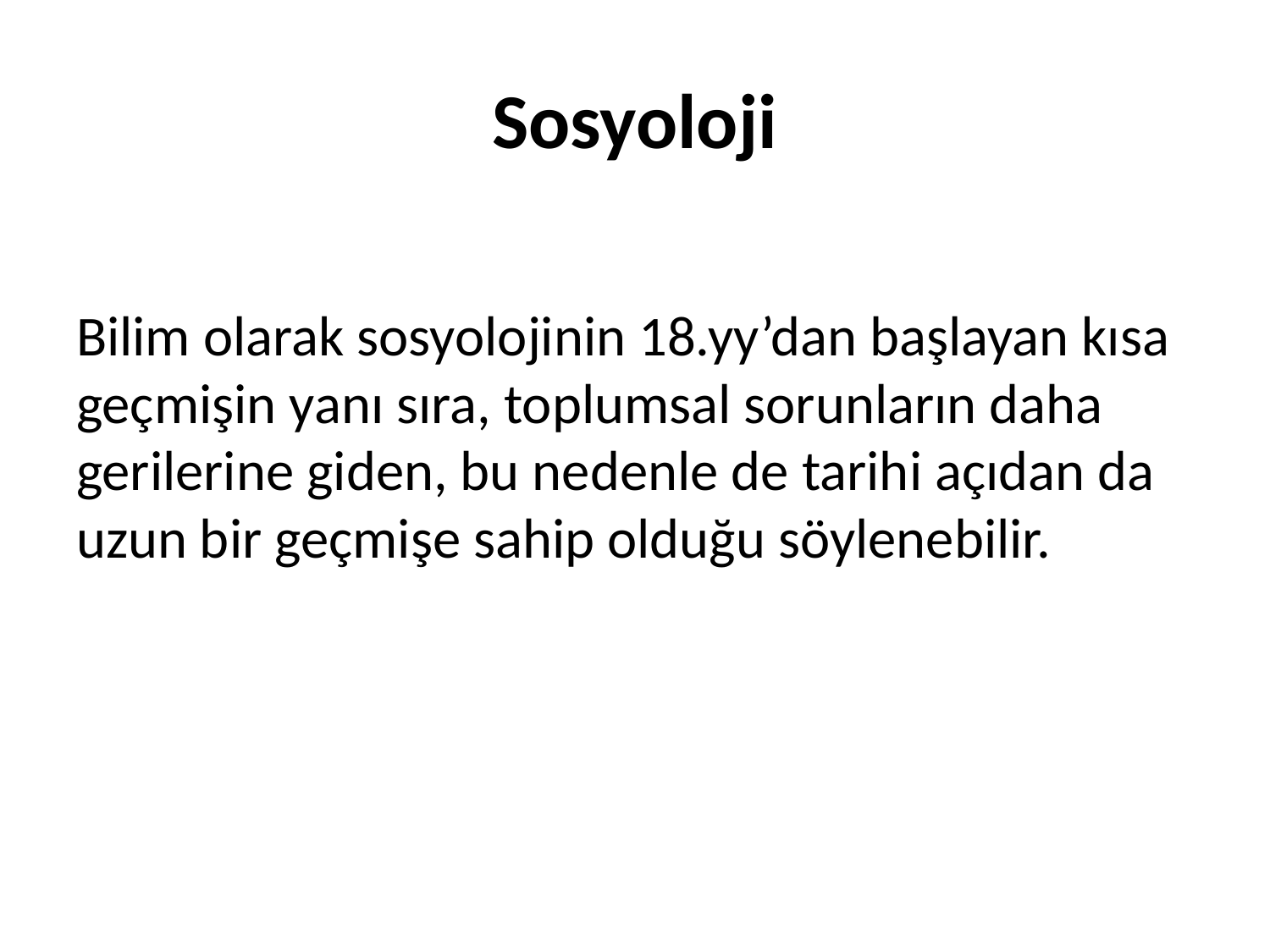

# Sosyoloji

Bilim olarak sosyolojinin 18.yy’dan başlayan kısa geçmişin yanı sıra, toplumsal sorunların daha gerilerine giden, bu nedenle de tarihi açıdan da uzun bir geçmişe sahip olduğu söylenebilir.